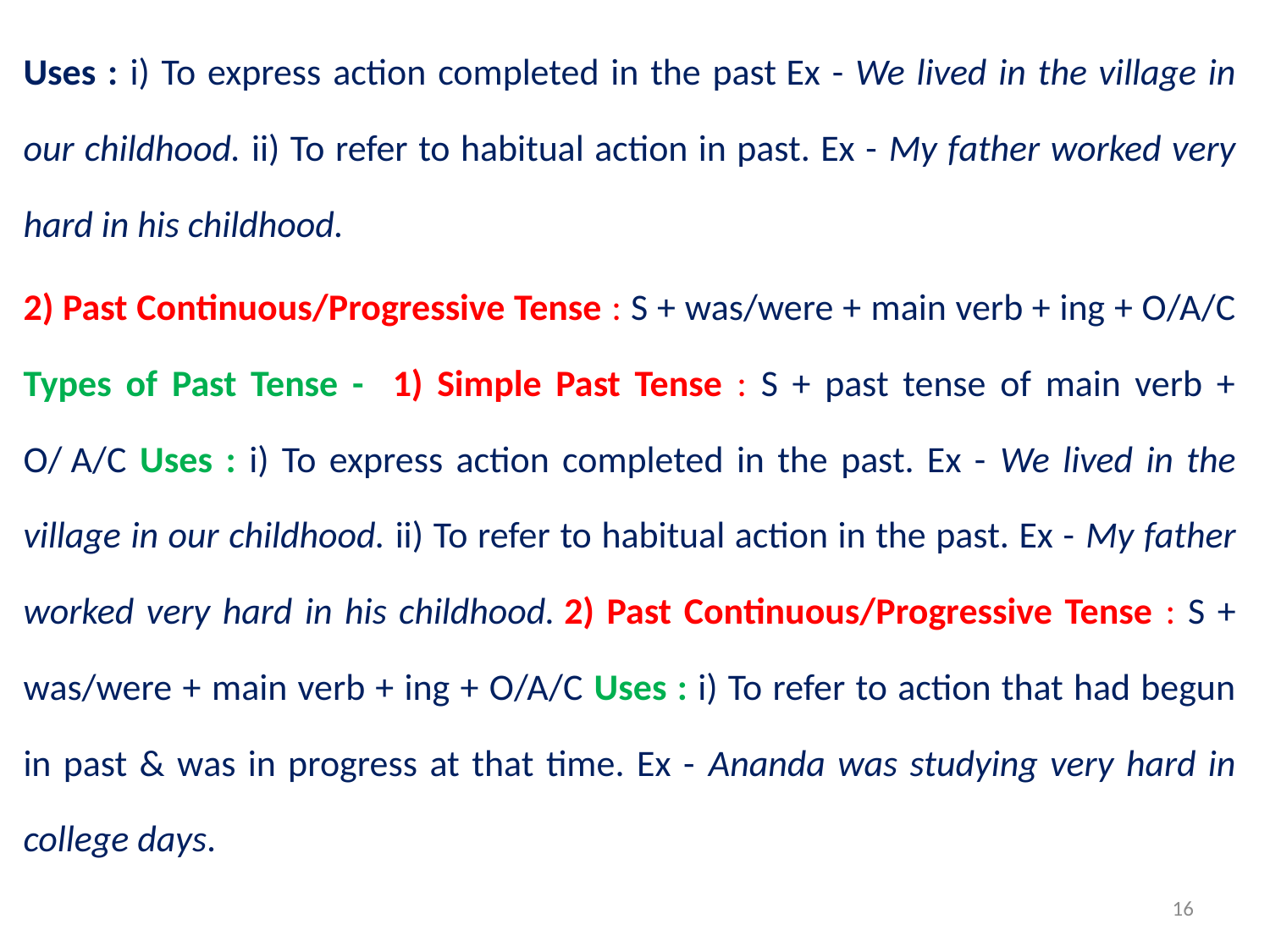

Uses : i) To express action completed in the past Ex - We lived in the village in our childhood. ii) To refer to habitual action in past. Ex - My father worked very hard in his childhood.
2) Past Continuous/Progressive Tense : S + was/were + main verb + ing + O/A/C Types of Past Tense -  1) Simple Past Tense : S + past tense of main verb + O/ A/C Uses : i) To express action completed in the past. Ex - We lived in the village in our childhood. ii) To refer to habitual action in the past. Ex - My father worked very hard in his childhood. 2) Past Continuous/Progressive Tense : S + was/were + main verb + ing + O/A/C Uses : i) To refer to action that had begun in past & was in progress at that time. Ex - Ananda was studying very hard in college days.

16